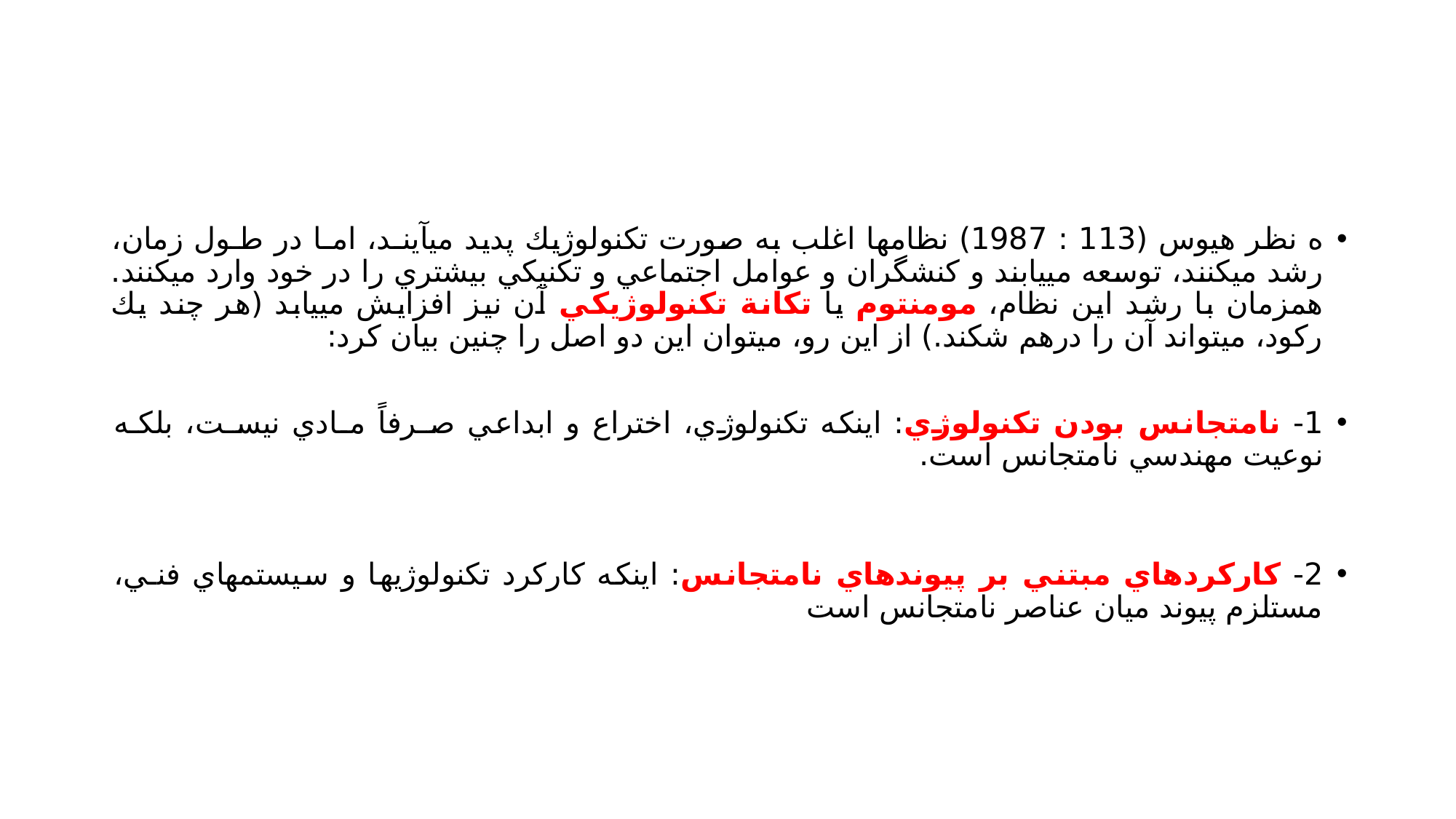

#
ه نظر هيوس (113 : 1987) نظامها اغلب به صورت تكنولوژيك پديد ميآينـد، امـا در طـول زمان، رشد ميكنند، توسعه مييابند و كنشگران و عوامل اجتماعي و تكنيكي بيشتري را در خود وارد ميكنند. همزمان با رشد اين نظام، مومنتوم يا تكانة تكنولوژيكي آن نيز افزايش مييابد (هر چند يك
ركود، ميتواند آن را درهم شكند.) از اين رو، ميتوان اين دو اصل را چنين بيان كرد:

1- نامتجانس بودن تكنولوژي: اينكه تكنولوژي، اختراع و ابداعي صـرفاً مـادي نيسـت، بلكـه نوعيت مهندسي نامتجانس است.

2- كاركردهاي مبتني بر پيوندهاي نامتجانس: اينكه كاركرد تكنولوژيها و سيستمهاي فنـي، مستلزم پيوند ميان عناصر نامتجانس است